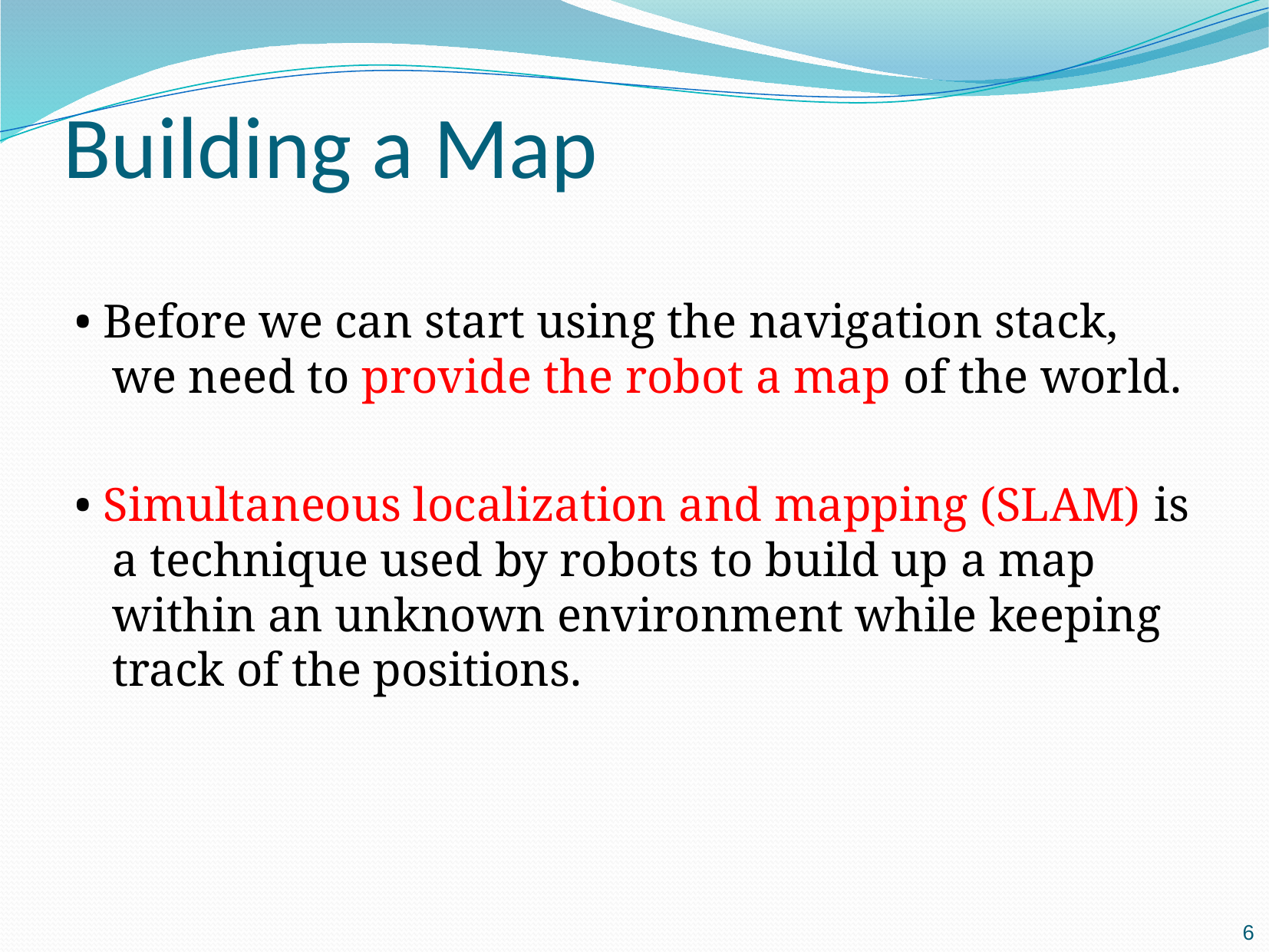

# Building a Map

• Before we can start using the navigation stack, we need to provide the robot a map of the world.

• Simultaneous localization and mapping (SLAM) is a technique used by robots to build up a map within an unknown environment while keeping track of the positions.
6